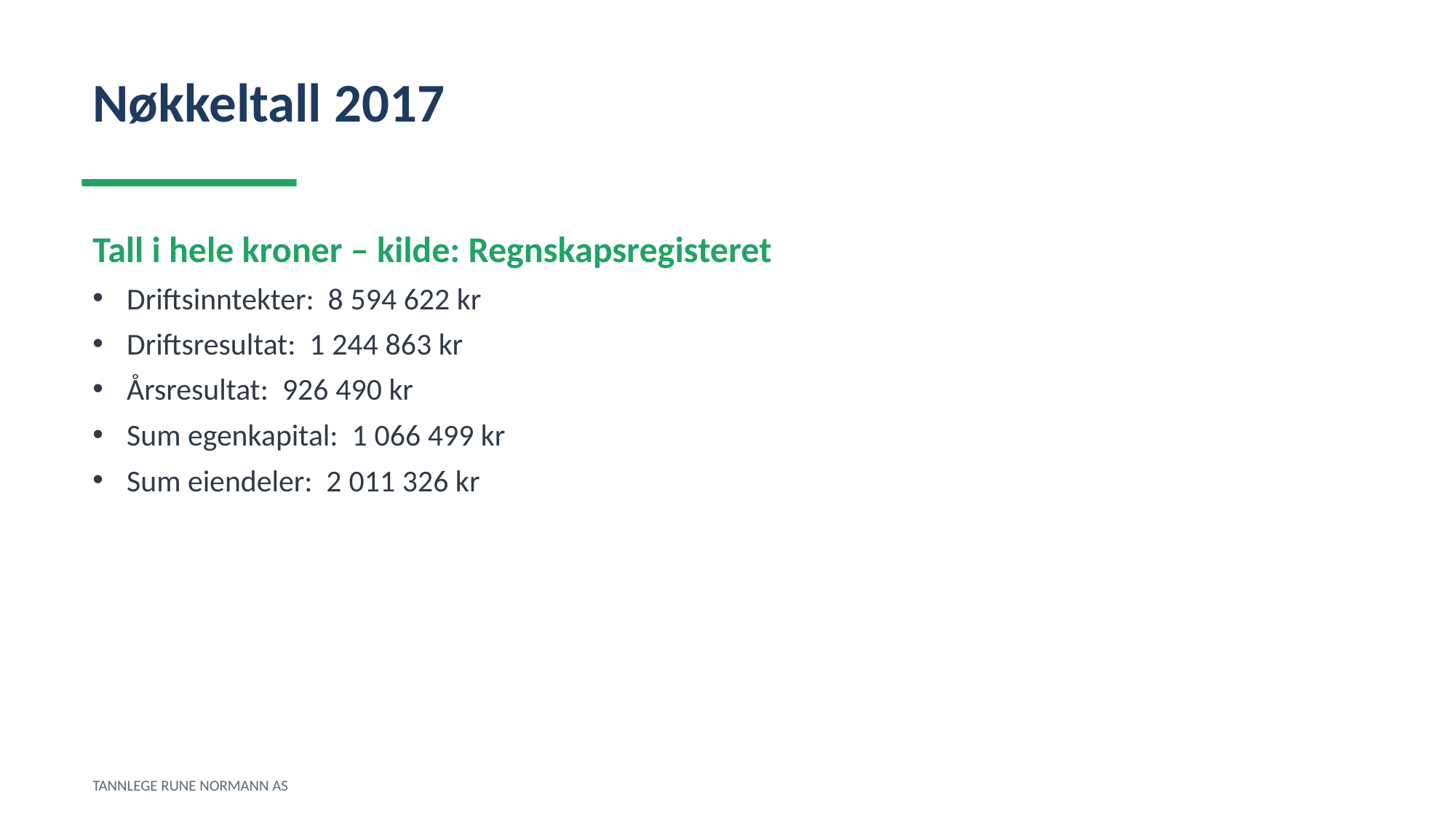

Nøkkeltall 2017

Tall i hele kroner – kilde: Regnskapsregisteret
Driftsinntekter:  8 594 622 kr
Driftsresultat:  1 244 863 kr
Årsresultat:  926 490 kr
Sum egenkapital:  1 066 499 kr
Sum eiendeler:  2 011 326 kr
TANNLEGE RUNE NORMANN AS